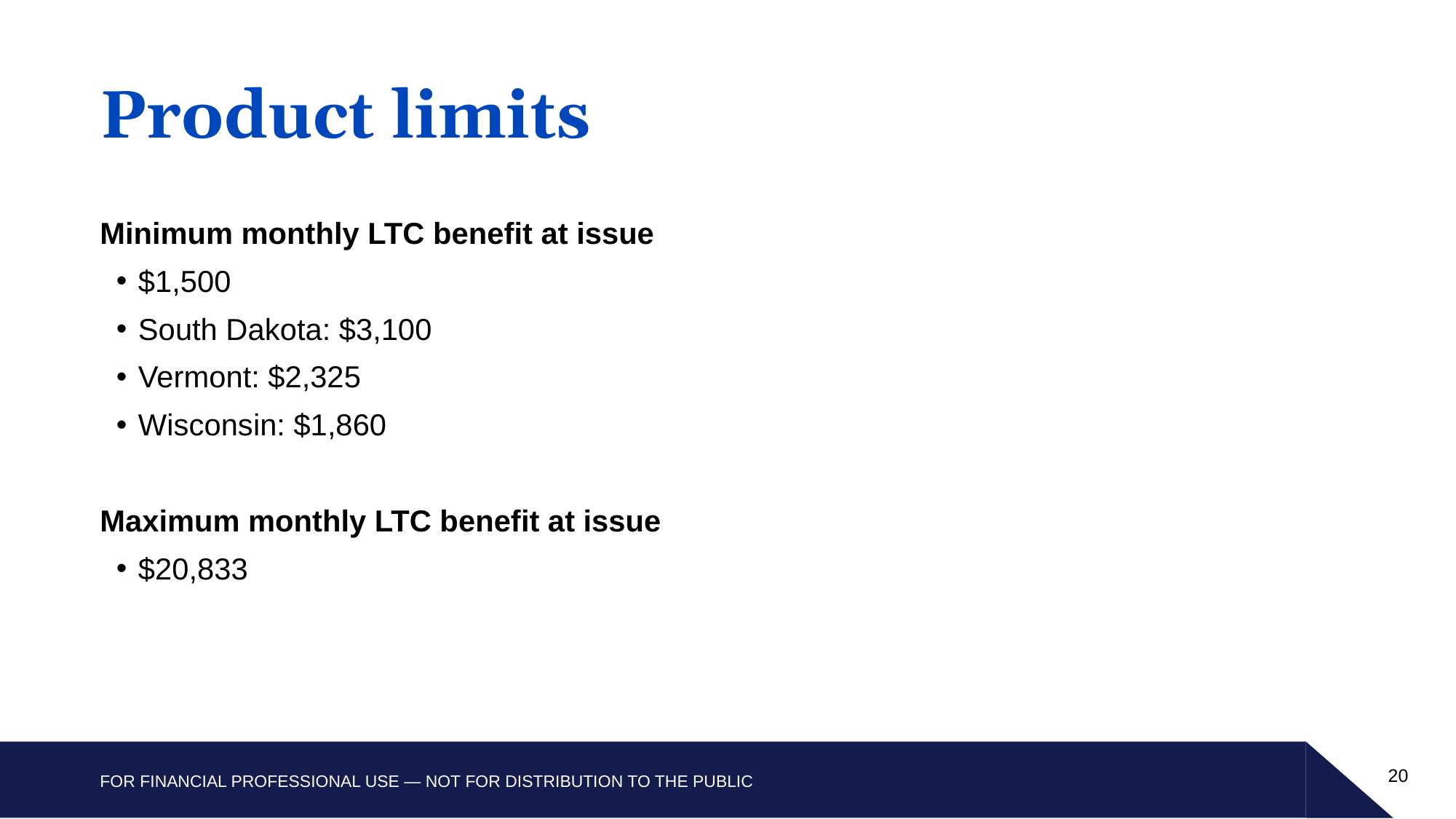

Product limits
Minimum monthly LTC benefit at issue
$1,500
South Dakota: $3,100
Vermont: $2,325
Wisconsin: $1,860

Maximum monthly LTC benefit at issue
$20,833

20
FOR FINANCIAL PROFESSIONAL USE — NOT FOR DISTRIBUTION TO THE PUBLIC